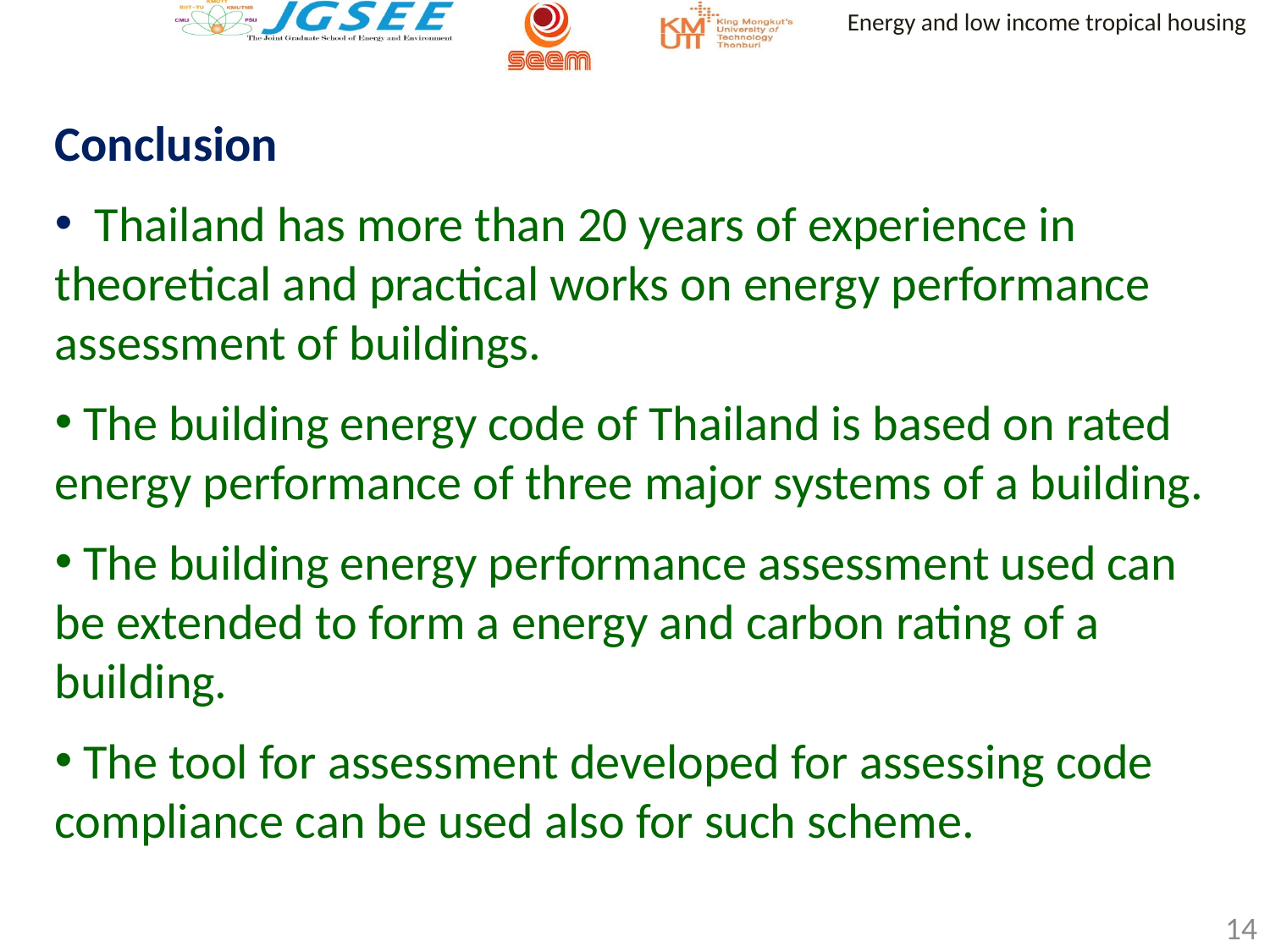

Conclusion
  Thailand has more than 20 years of experience in theoretical and practical works on energy performance assessment of buildings.
 The building energy code of Thailand is based on rated energy performance of three major systems of a building.
 The building energy performance assessment used can be extended to form a energy and carbon rating of a building.
 The tool for assessment developed for assessing code compliance can be used also for such scheme.
14